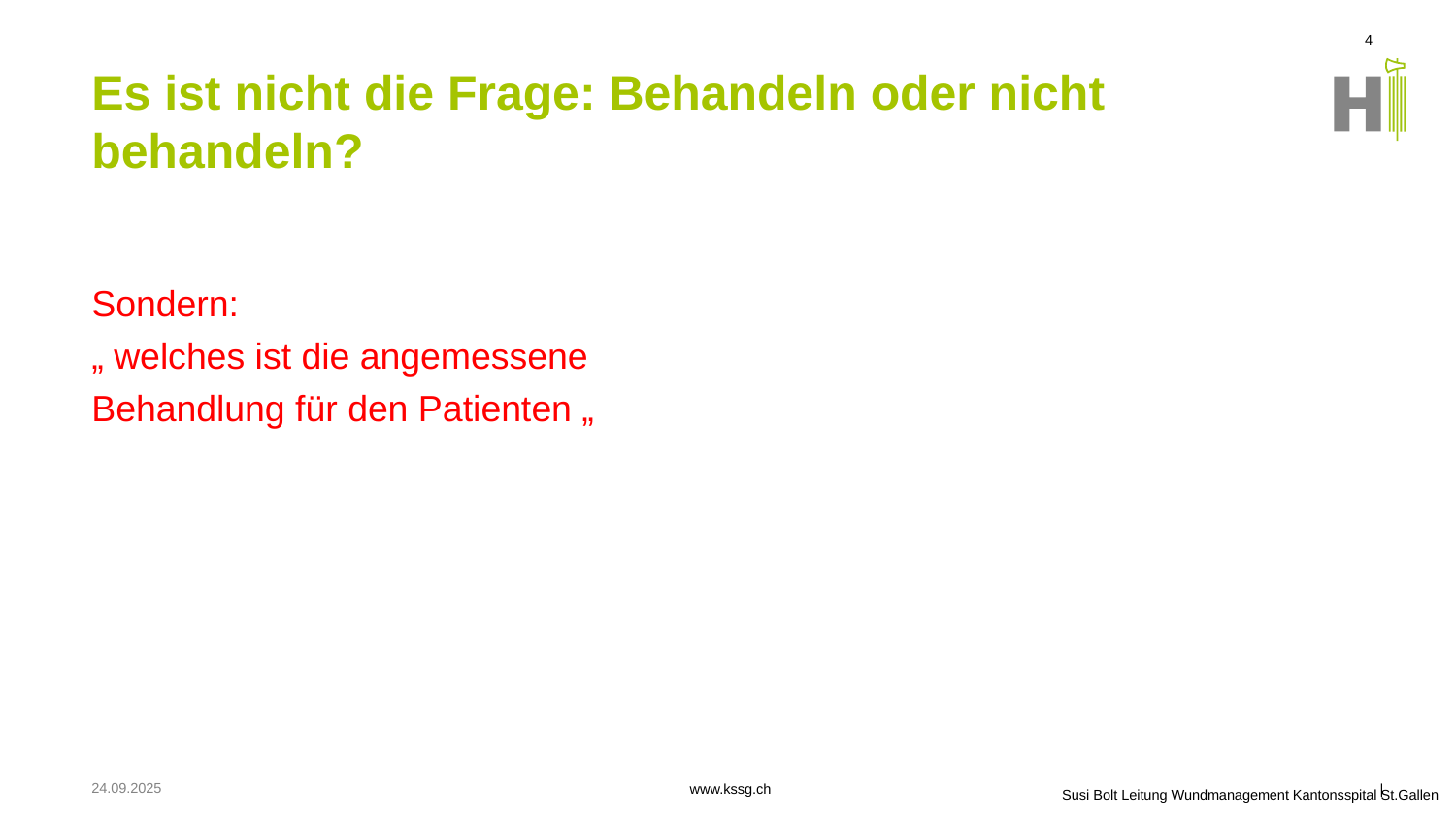

4
# Es ist nicht die Frage: Behandeln oder nicht behandeln?

Sondern:
„ welches ist die angemessene Behandlung für den Patienten „
24.09.2025
Susi Bolt Leitung Wundmanagement Kantonsspital St.Gallen